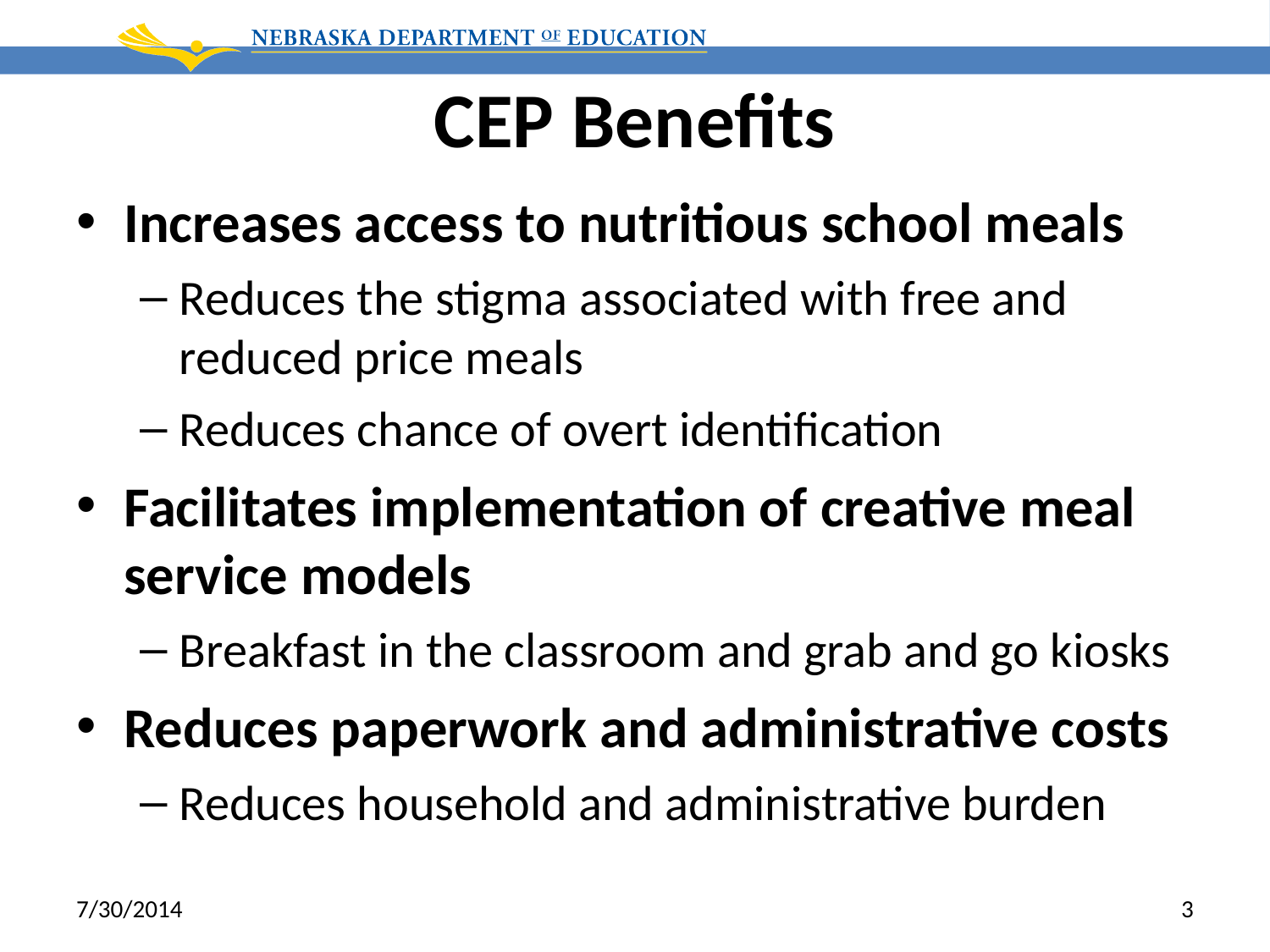

# CEP Benefits
Increases access to nutritious school meals
Reduces the stigma associated with free and reduced price meals
Reduces chance of overt identification
Facilitates implementation of creative meal service models
Breakfast in the classroom and grab and go kiosks
Reduces paperwork and administrative costs
Reduces household and administrative burden
7/30/2014
3